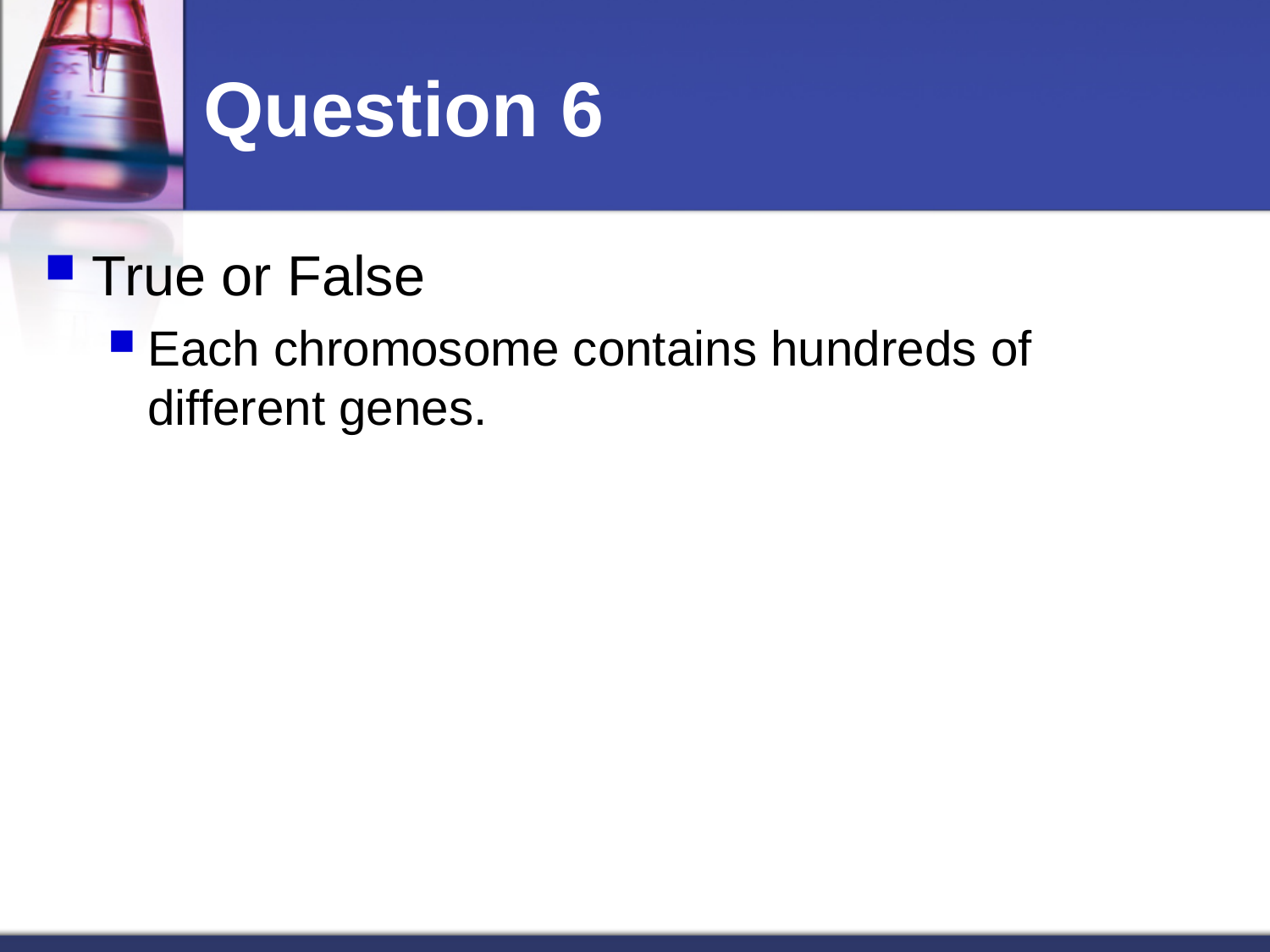

# Question 6
True or False
Each chromosome contains hundreds of different genes.